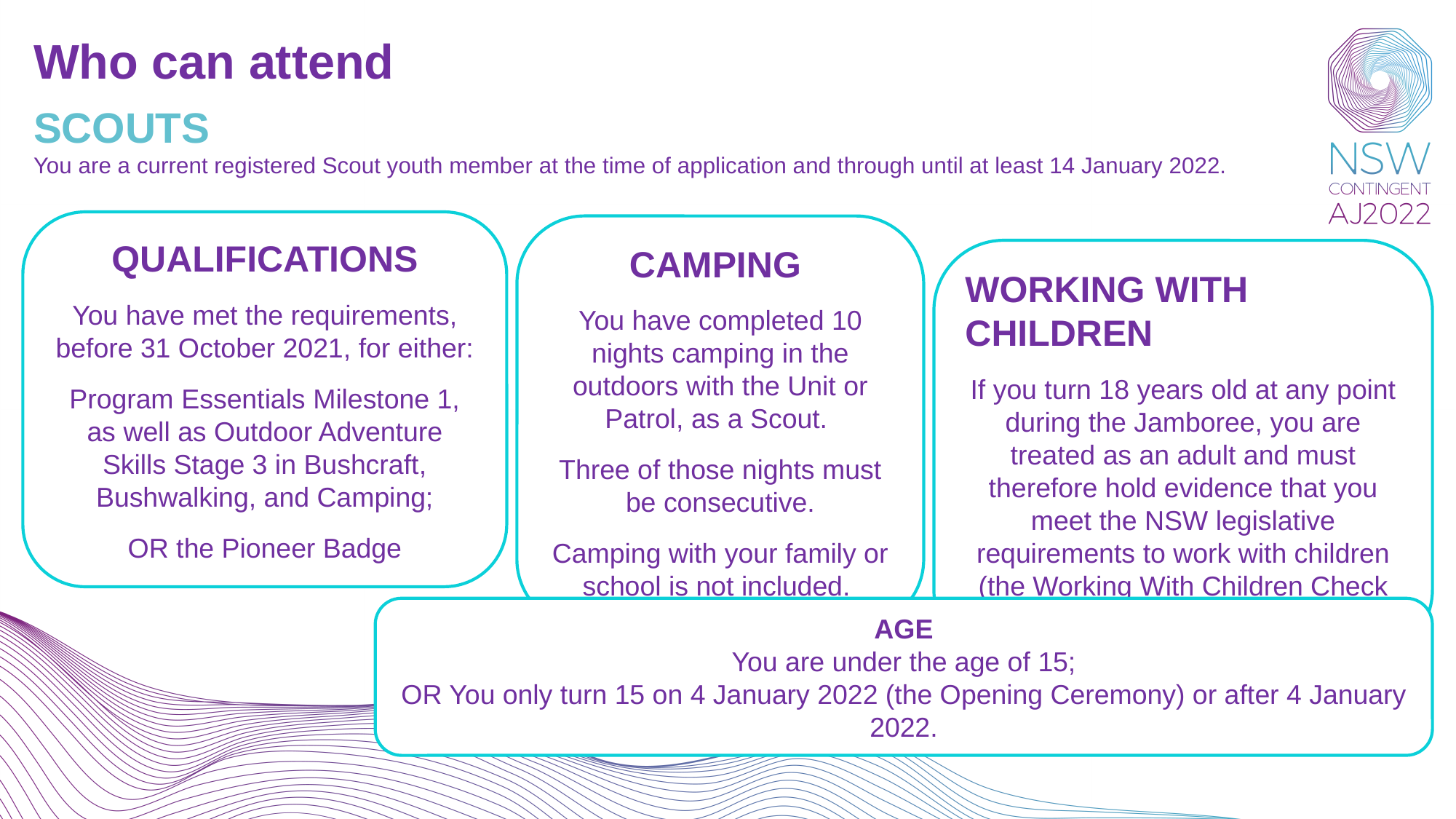

Who can attend
SCOUTS
You are a current registered Scout youth member at the time of application and through until at least 14 January 2022.
QUALIFICATIONS
You have met the requirements, before 31 October 2021, for either:
Program Essentials Milestone 1, as well as Outdoor Adventure Skills Stage 3 in Bushcraft, Bushwalking, and Camping;
OR the Pioneer Badge
CAMPING
You have completed 10 nights camping in the outdoors with the Unit or Patrol, as a Scout.
Three of those nights must be consecutive.
Camping with your family or school is not included.
WORKING WITH CHILDREN
If you turn 18 years old at any point during the Jamboree, you are treated as an adult and must therefore hold evidence that you meet the NSW legislative requirements to work with children (the Working With Children Check or WWCC).
AGE
You are under the age of 15;
OR You only turn 15 on 4 January 2022 (the Opening Ceremony) or after 4 January 2022.